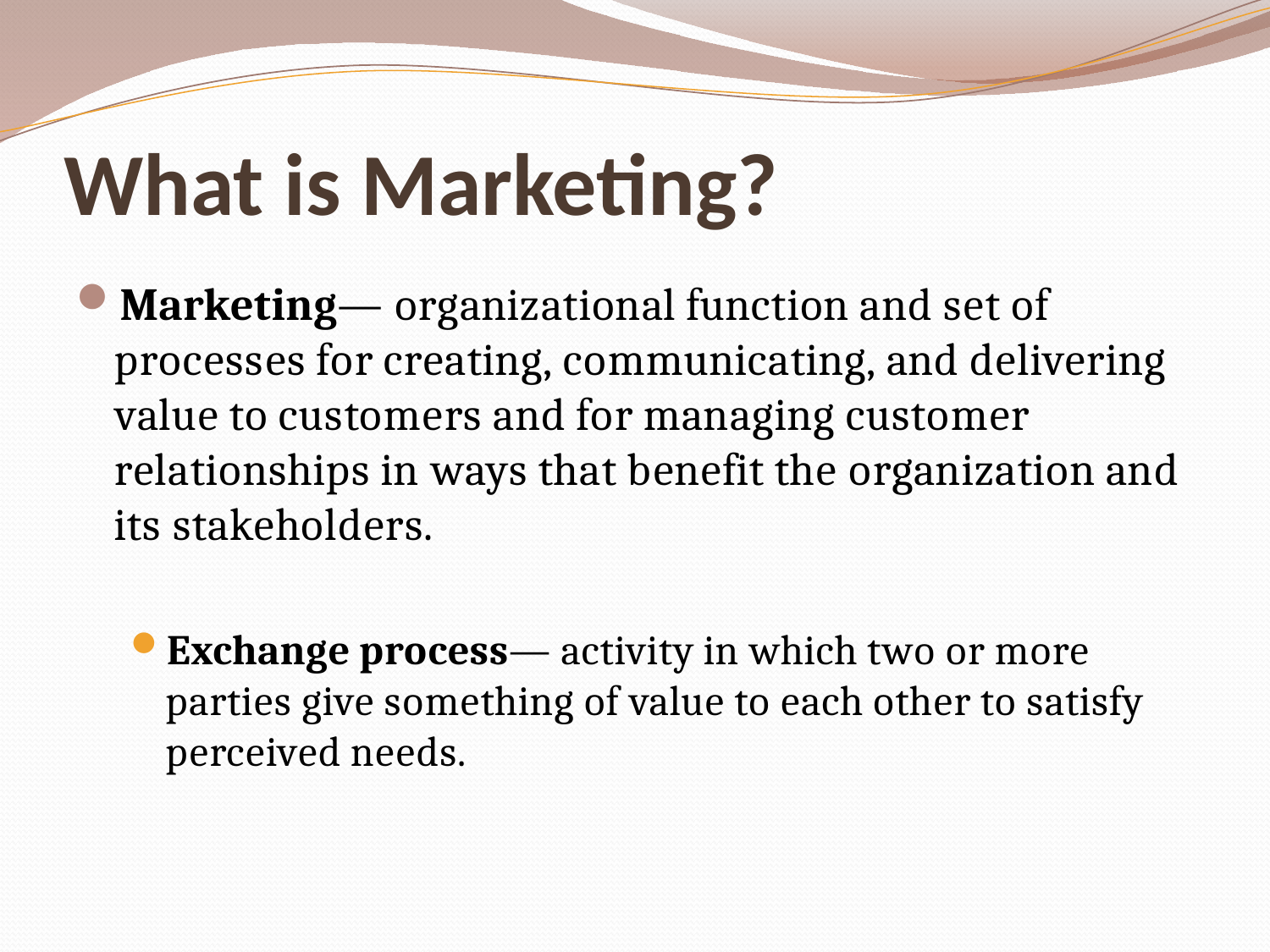

# What is Marketing?
Marketing— organizational function and set of processes for creating, communicating, and delivering value to customers and for managing customer relationships in ways that benefit the organization and its stakeholders.

Exchange process— activity in which two or more parties give something of value to each other to satisfy perceived needs.